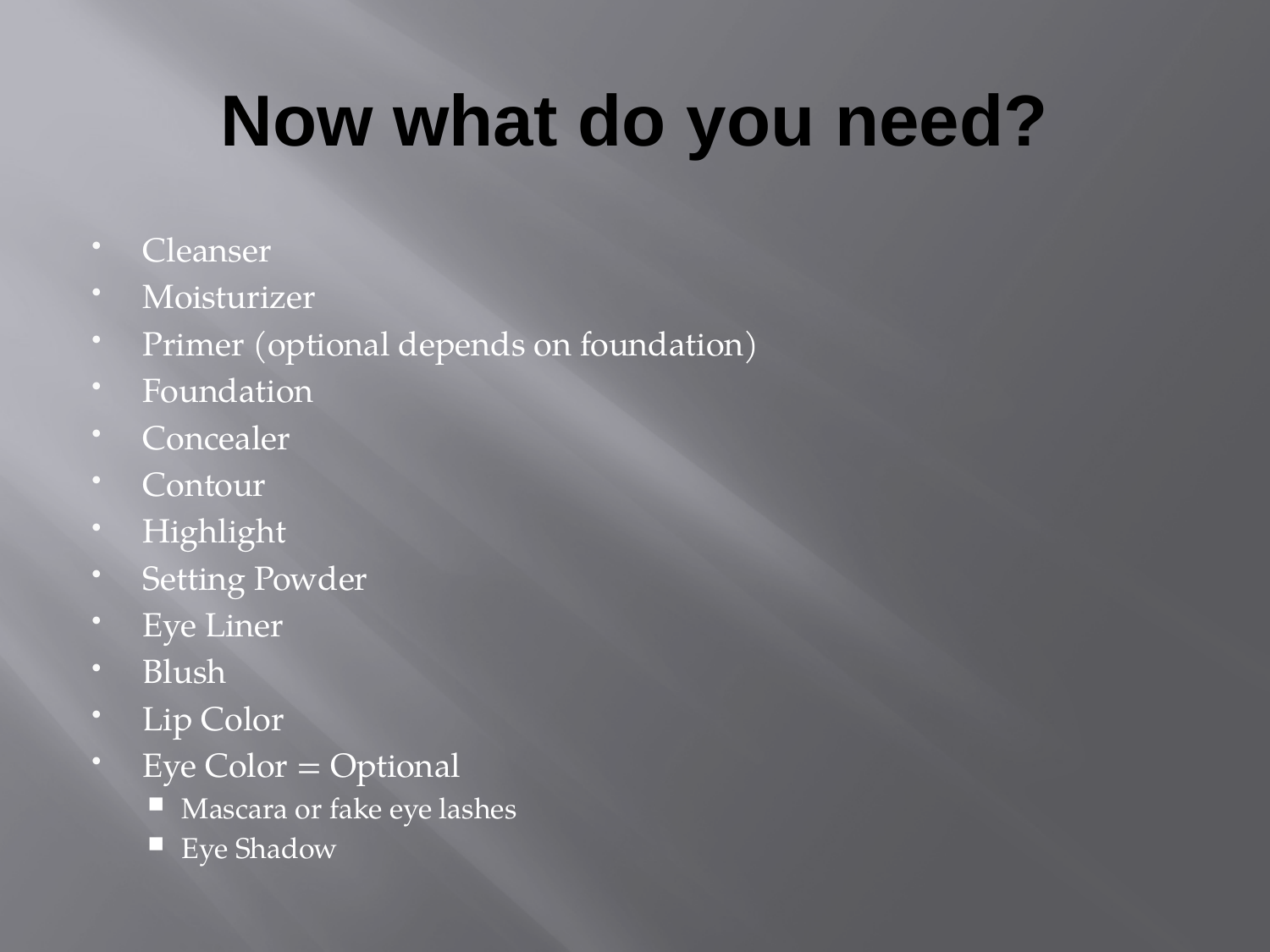

# Now what do you need?
Cleanser
Moisturizer
Primer (optional depends on foundation)
Foundation
Concealer
Contour
Highlight
Setting Powder
Eye Liner
Blush
Lip Color
Eye Color = Optional
Mascara or fake eye lashes
Eye Shadow